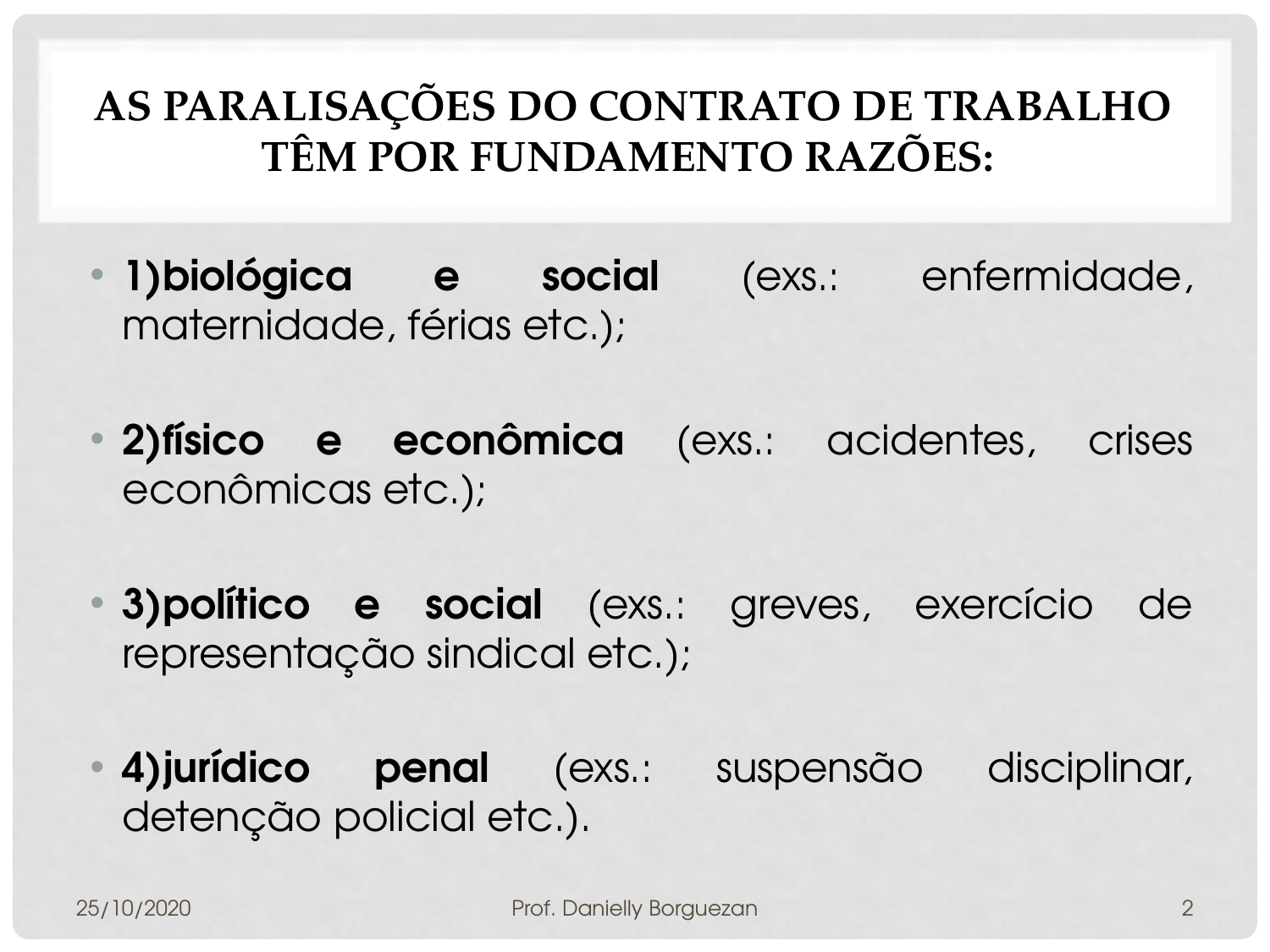

# As paralisações do contrato de trabalho têm por fundamento razões:
1)biológica e ­social (exs.: enfermidade, maternidade, férias etc.);

2)físico ­e econômica (exs.: acidentes, crises econômicas etc.);

3)político e ­social (exs.: greves, exercício de representação sindical etc.);

4)jurídico ­penal (exs.: suspensão disciplinar, detenção policial etc.).
25/10/2020
Prof. Danielly Borguezan
2